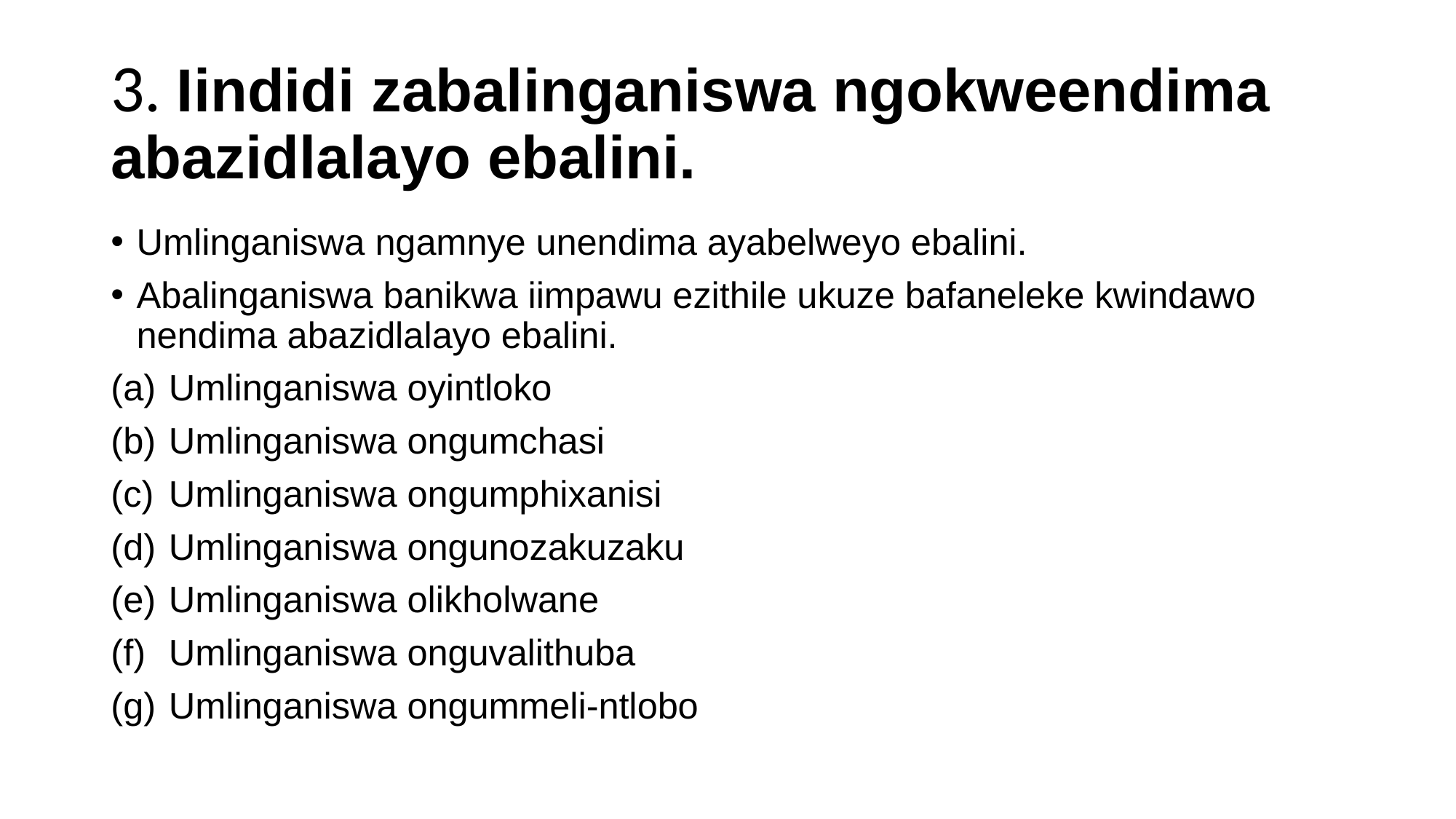

# 3. Iindidi zabalinganiswa ngokweendima     abazidlalayo ebalini.
Umlinganiswa ngamnye unendima ayabelweyo ebalini.
Abalinganiswa banikwa iimpawu ezithile ukuze bafaneleke kwindawo nendima abazidlalayo ebalini.
Umlinganiswa oyintloko
Umlinganiswa ongumchasi
Umlinganiswa ongumphixanisi
Umlinganiswa ongunozakuzaku
Umlinganiswa olikholwane
Umlinganiswa onguvalithuba
Umlinganiswa ongummeli-ntlobo